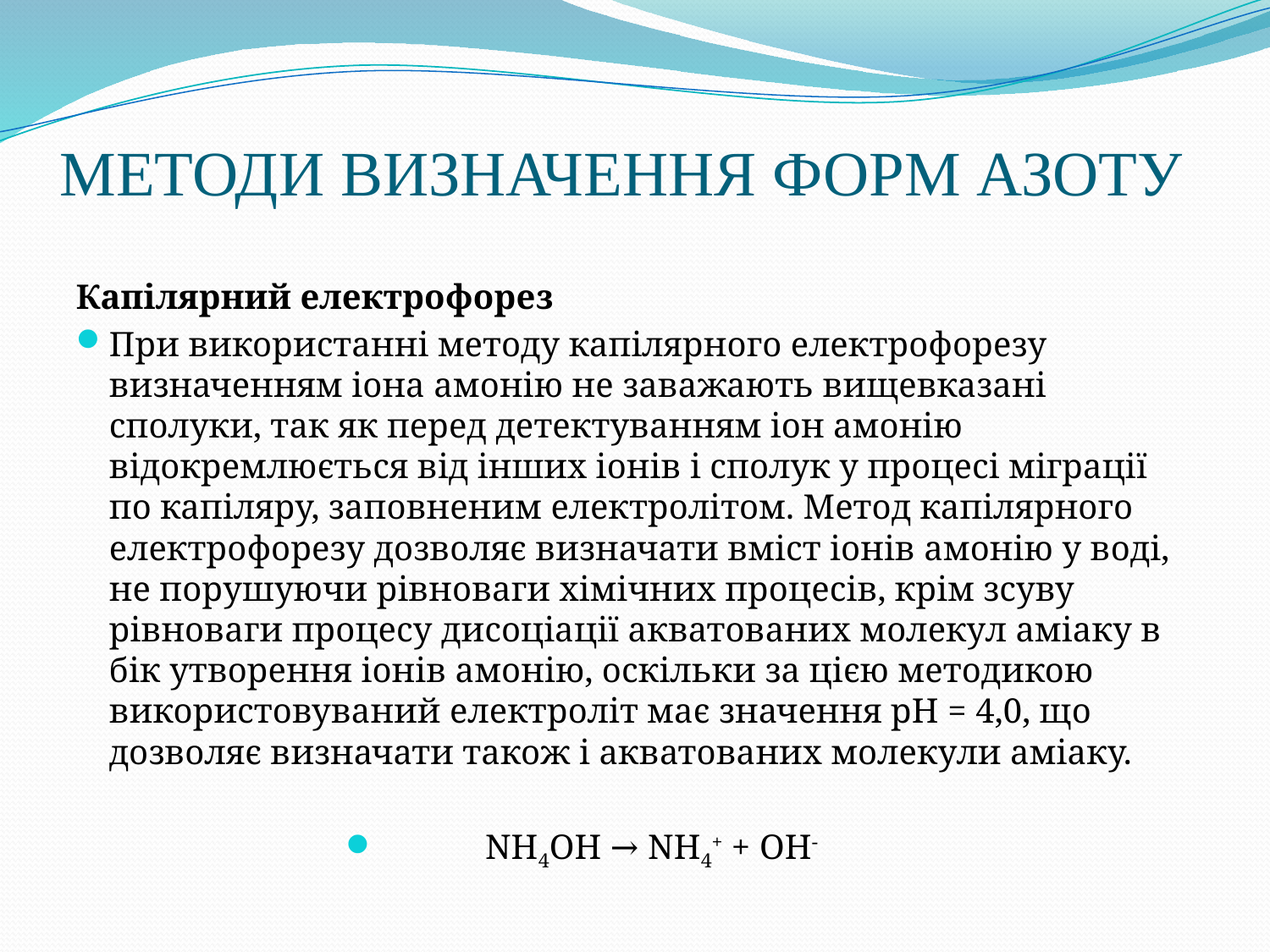

# Методи визначення форм азоту
Капілярний електрофорез
При використанні методу капілярного електрофорезу визначенням іона амонію не заважають вищевказані сполуки, так як перед детектуванням іон амонію відокремлюється від інших іонів і сполук у процесі міграції по капіляру, заповненим електролітом. Метод капілярного електрофорезу дозволяє визначати вміст іонів амонію у воді, не порушуючи рівноваги хімічних процесів, крім зсуву рівноваги процесу дисоціації акватованих молекул аміаку в бік утворення іонів амонію, оскільки за цією методикою використовуваний електроліт має значення рН = 4,0, що дозволяє визначати також і акватованих молекули аміаку.

NH4OH → NH4+ + OH-